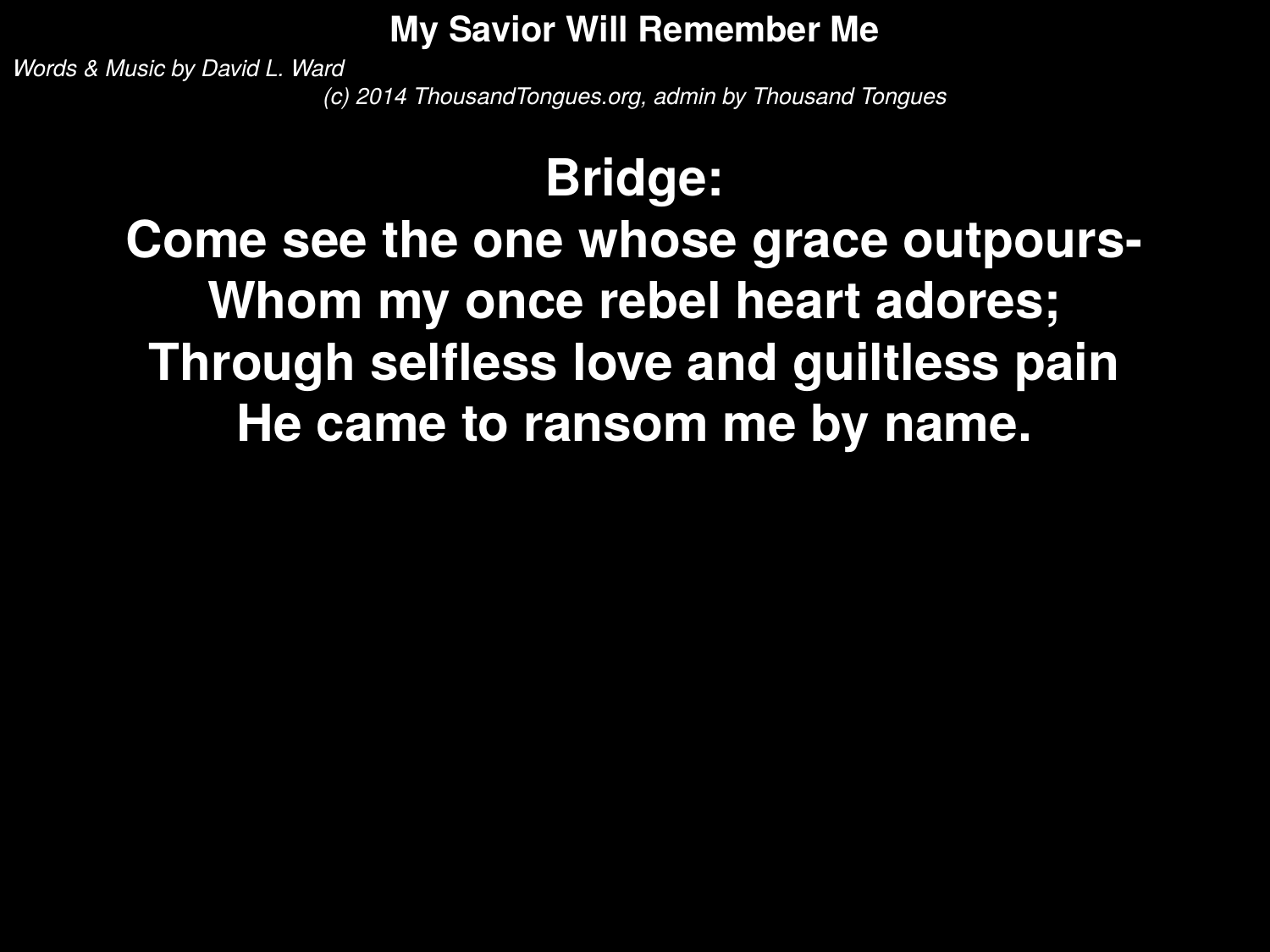

My Savior Will Remember Me
Words & Music by David L. Ward
(c) 2014 ThousandTongues.org, admin by Thousand Tongues
Bridge:
Come see the one whose grace outpours-
Whom my once rebel heart adores;
Through selfless love and guiltless pain
He came to ransom me by name.